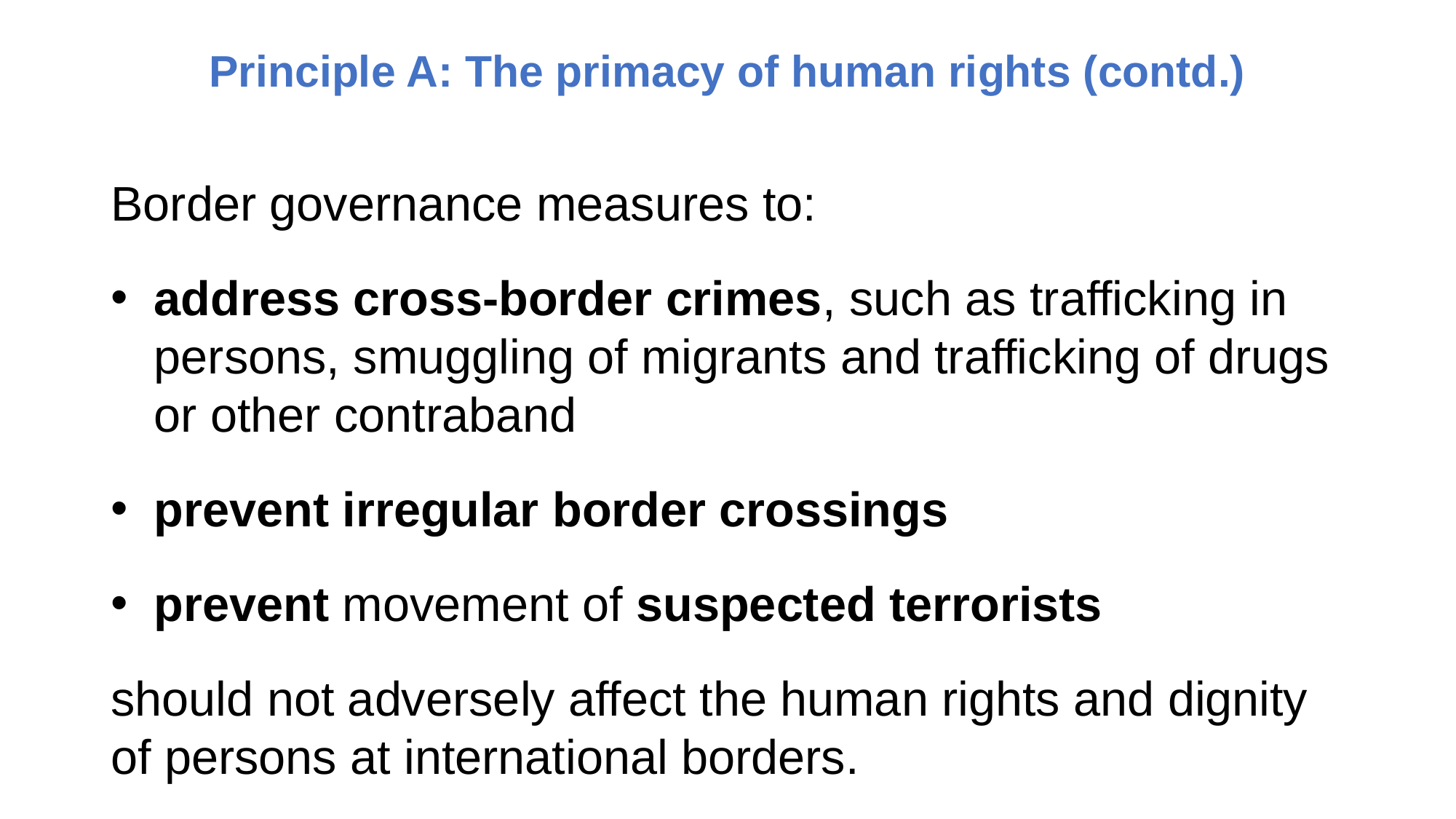

# Principle A: The primacy of human rights (contd.)
Border governance measures to:
address cross-border crimes, such as trafficking in persons, smuggling of migrants and trafficking of drugs or other contraband
prevent irregular border crossings
prevent movement of suspected terrorists
should not adversely affect the human rights and dignity of persons at international borders.